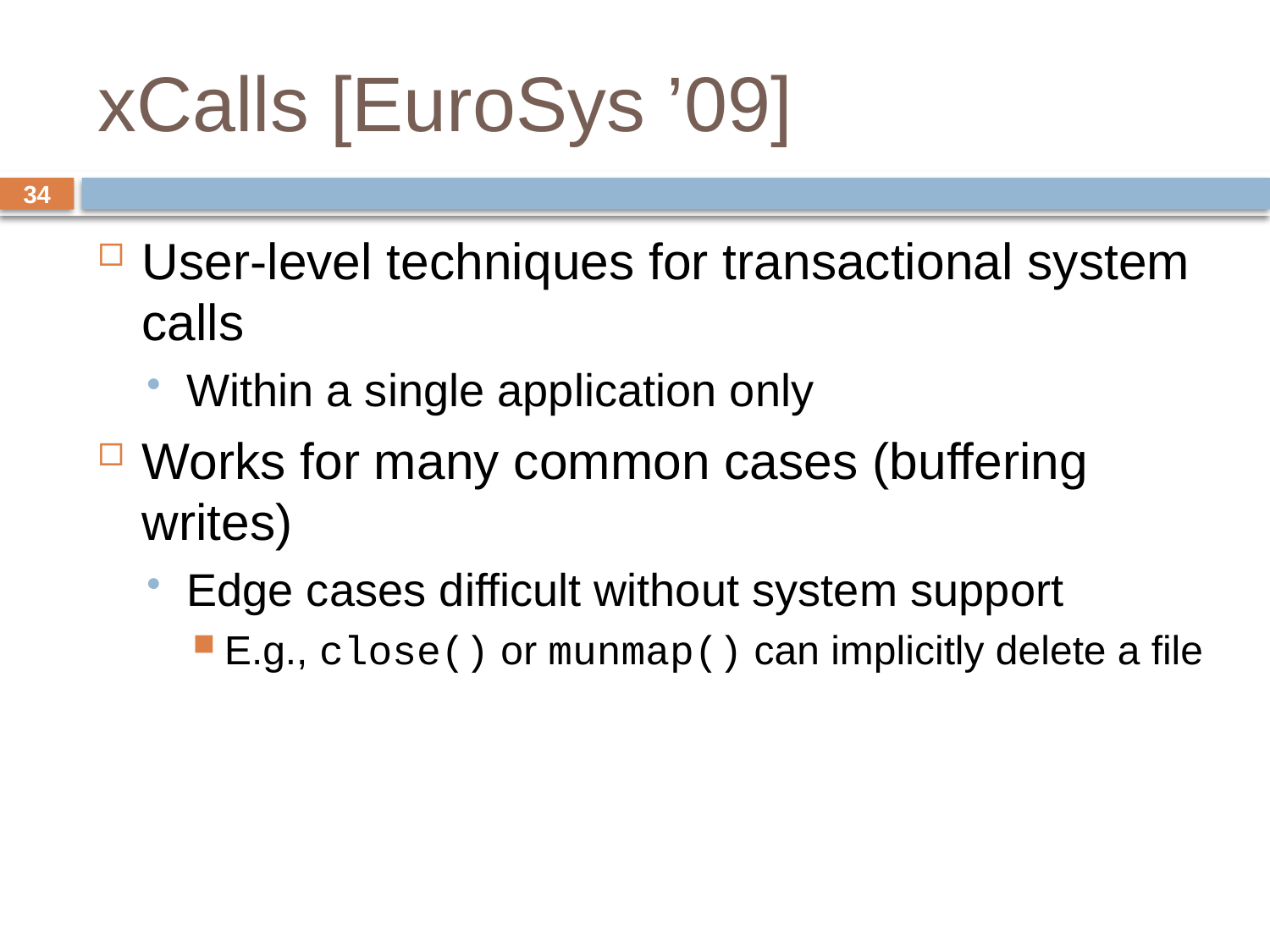

# xCalls [EuroSys ’09]
34
User-level techniques for transactional system calls
Within a single application only
Works for many common cases (buffering writes)
Edge cases difficult without system support
E.g., close() or munmap() can implicitly delete a file